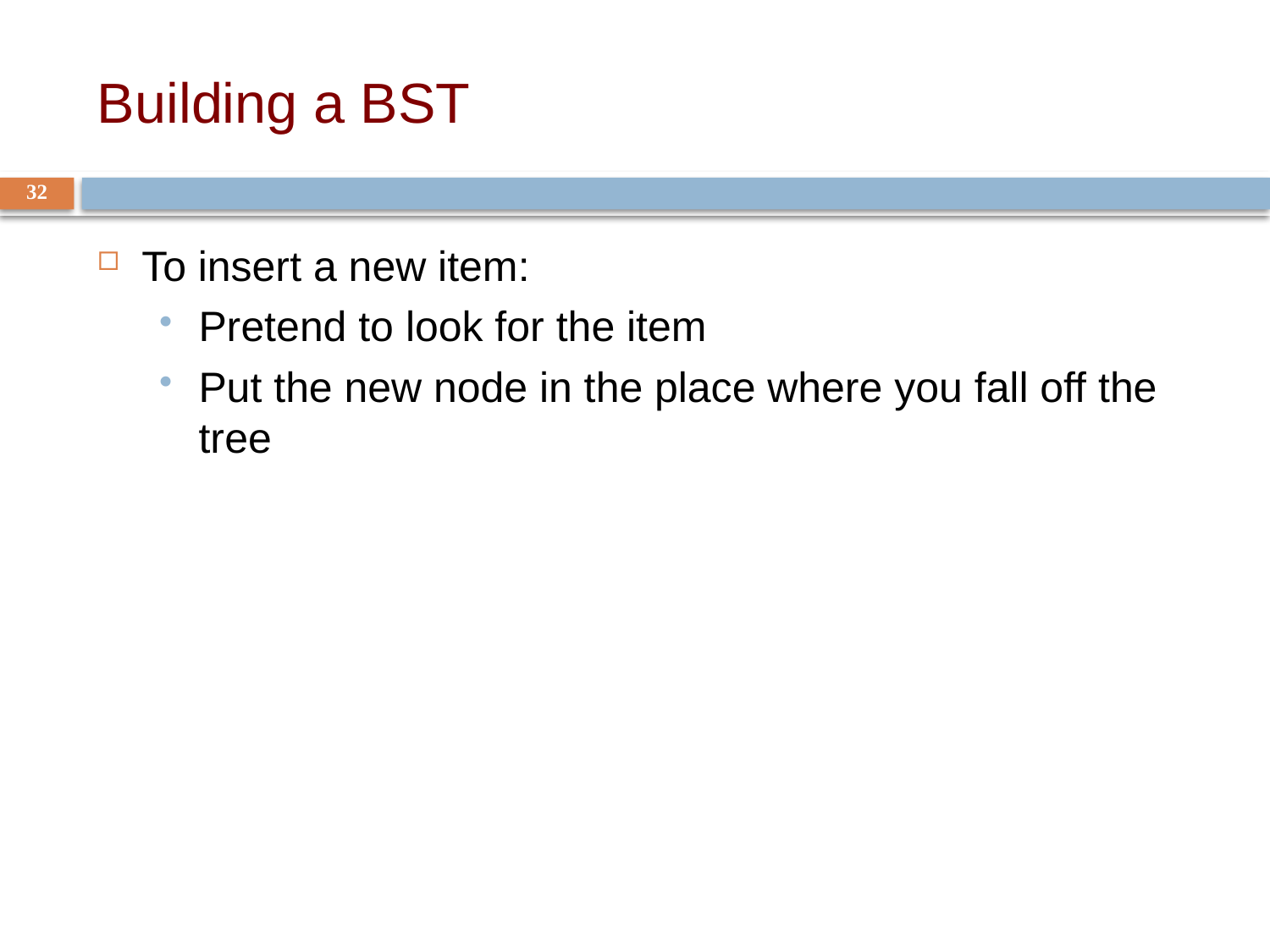

# Building a BST
32
To insert a new item:
Pretend to look for the item
Put the new node in the place where you fall off the tree